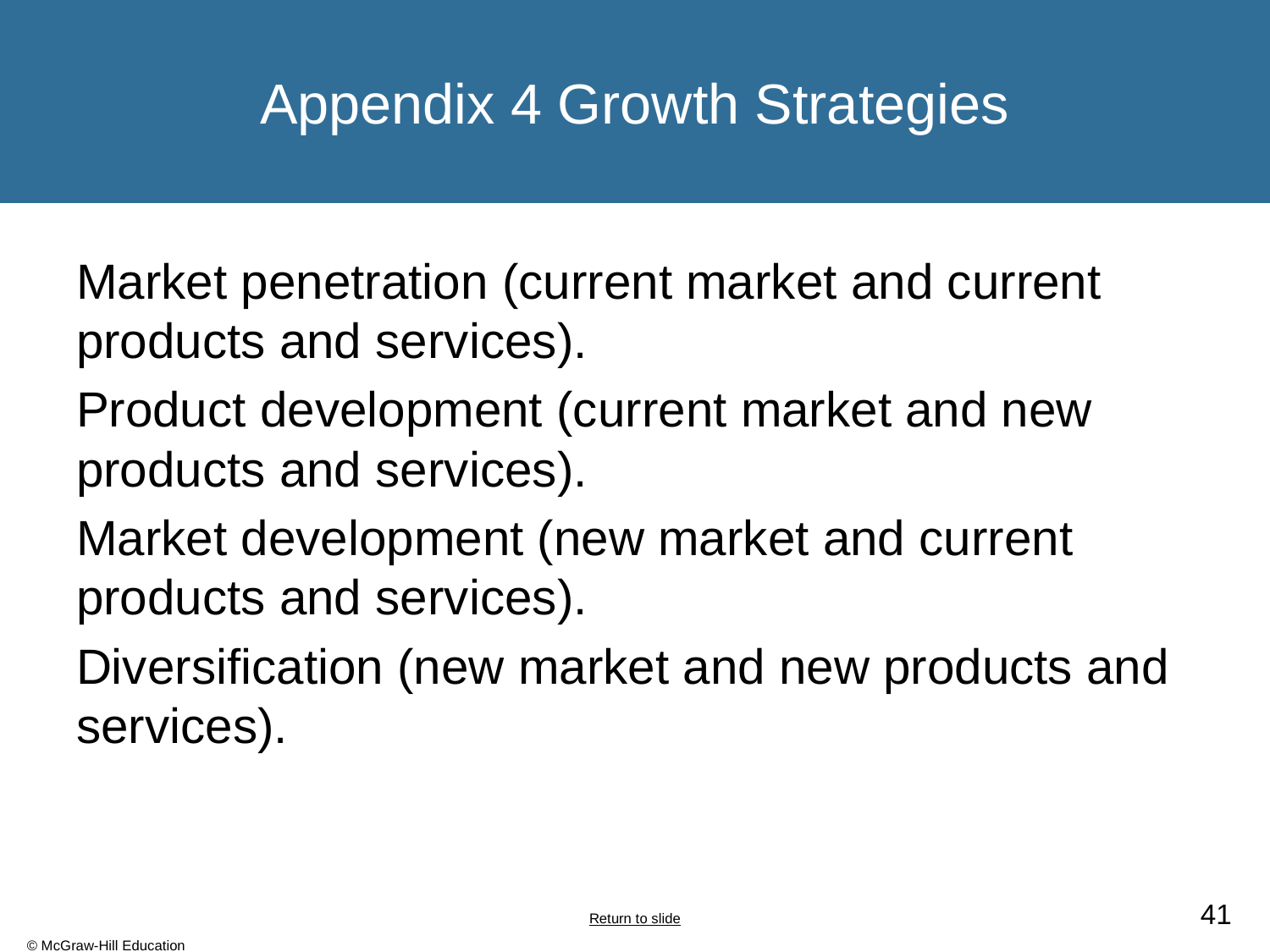

# Appendix 4 Growth Strategies
Market penetration (current market and current products and services).
Product development (current market and new products and services).
Market development (new market and current products and services).
Diversification (new market and new products and services).
Return to slide